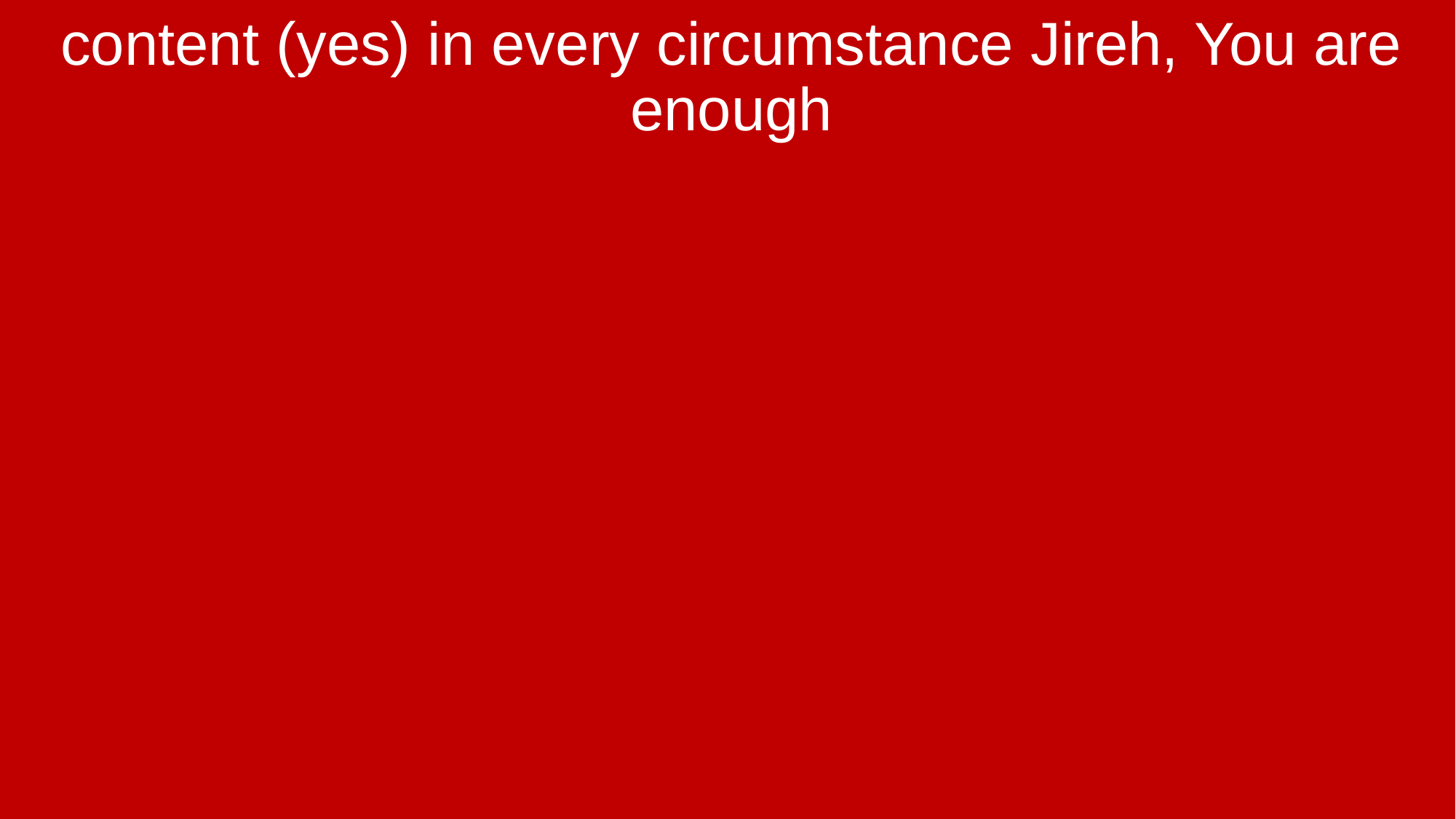

content (yes) in every circumstance Jireh, You are enough